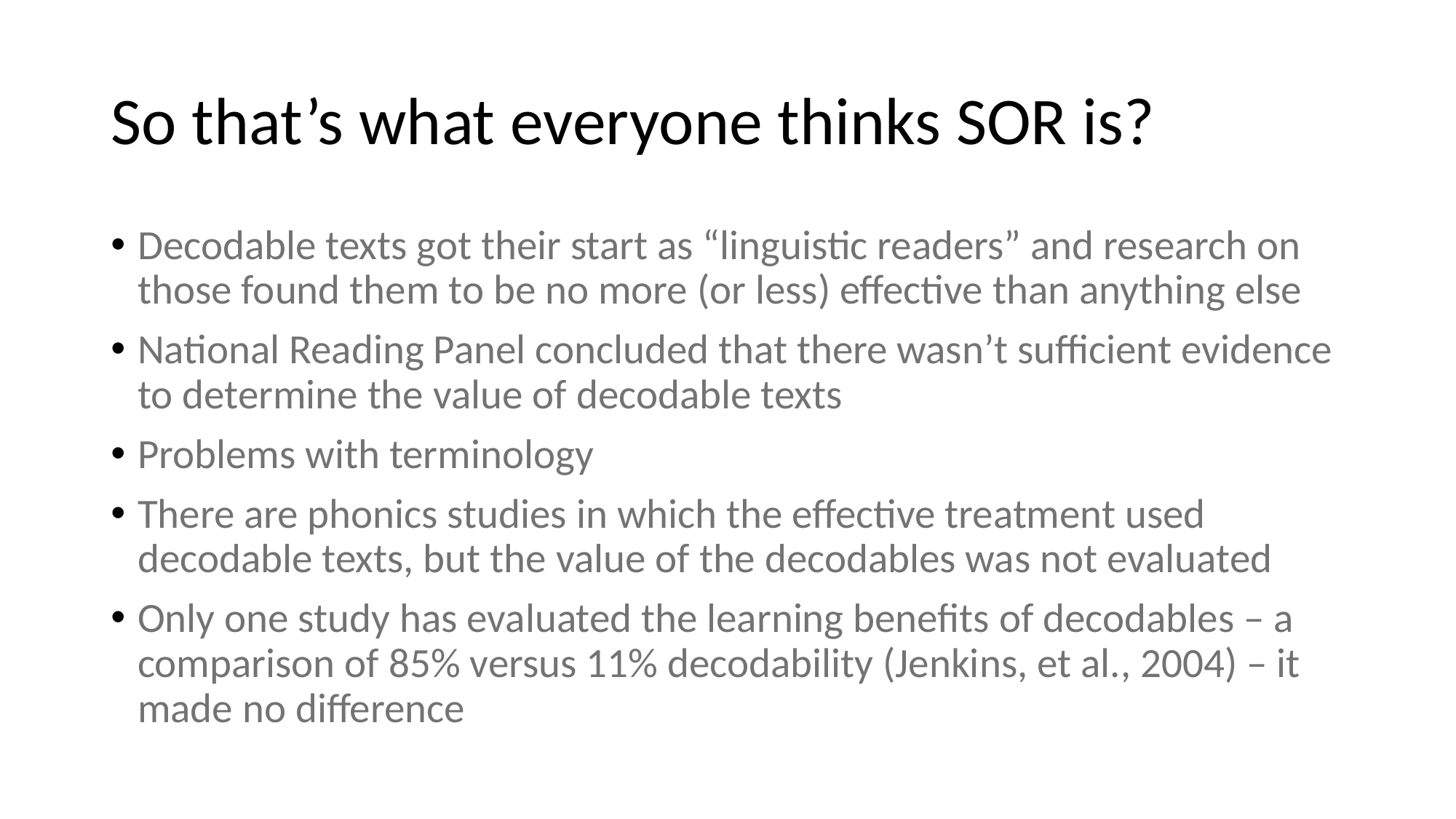

# So that’s what everyone thinks SOR is?
Decodable texts got their start as “linguistic readers” and research on those found them to be no more (or less) effective than anything else
National Reading Panel concluded that there wasn’t sufficient evidence to determine the value of decodable texts
Problems with terminology
There are phonics studies in which the effective treatment used decodable texts, but the value of the decodables was not evaluated
Only one study has evaluated the learning benefits of decodables – a comparison of 85% versus 11% decodability (Jenkins, et al., 2004) – it made no difference